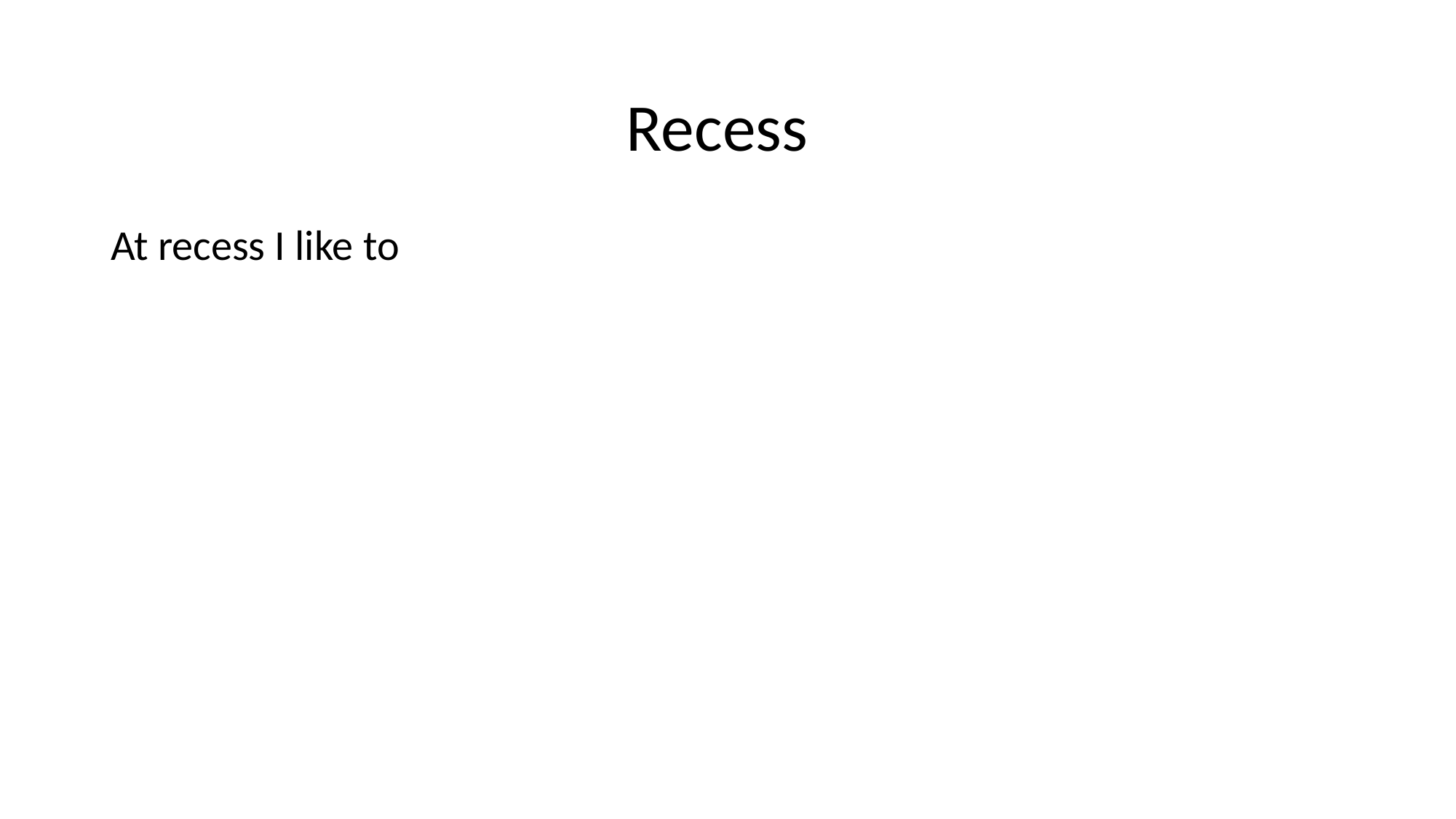

# Recess
At recess I like to